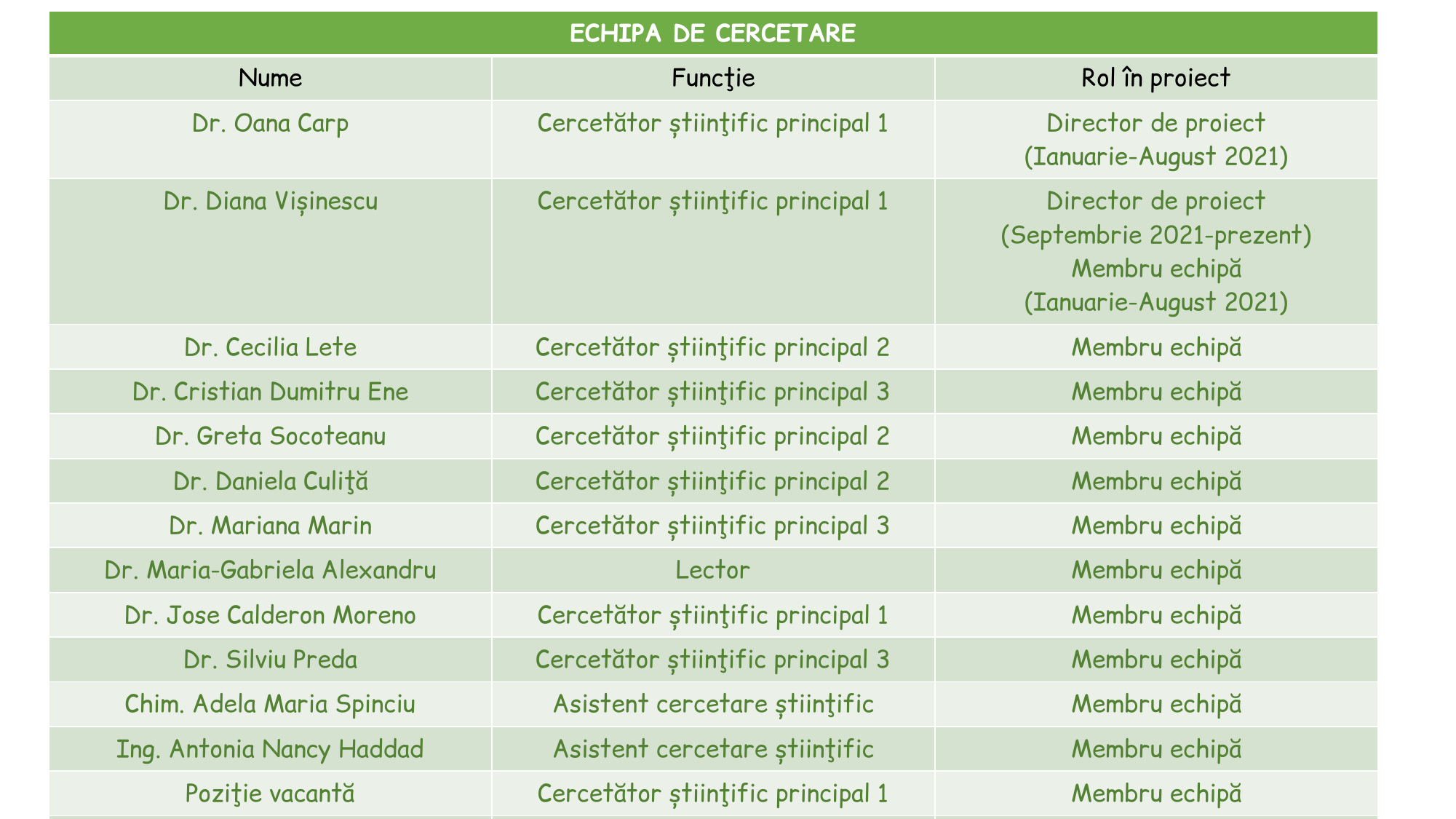

| ECHIPA DE CERCETARE |  |  |
| --- | --- | --- |
| Nume | Funcţie | Rol în proiect |
| Dr. Oana Carp | Cercetător știinţific principal 1 | Director de proiect (Ianuarie-August 2021) |
| Dr. Diana Vișinescu | Cercetător știinţific principal 1 | Director de proiect (Septembrie 2021-prezent) Membru echipă (Ianuarie-August 2021) |
| Dr. Cecilia Lete | Cercetător știinţific principal 2 | Membru echipă |
| Dr. Cristian Dumitru Ene | Cercetător știinţific principal 3 | Membru echipă |
| Dr. Greta Socoteanu | Cercetător știinţific principal 2 | Membru echipă |
| Dr. Daniela Culiţă | Cercetător știinţific principal 2 | Membru echipă |
| Dr. Mariana Marin | Cercetător știinţific principal 3 | Membru echipă |
| Dr. Maria-Gabriela Alexandru | Lector | Membru echipă |
| Dr. Jose Calderon Moreno | Cercetător știinţific principal 1 | Membru echipă |
| Dr. Silviu Preda | Cercetător știinţific principal 3 | Membru echipă |
| Chim. Adela Maria Spinciu | Asistent cercetare știinţific | Membru echipă |
| Ing. Antonia Nancy Haddad | Asistent cercetare știinţific | Membru echipă |
| Poziţie vacantă | Cercetător știinţific principal 1 | Membru echipă |
| Poziţie vacantă | Asistent cercetare știinţific | Membru echipă |